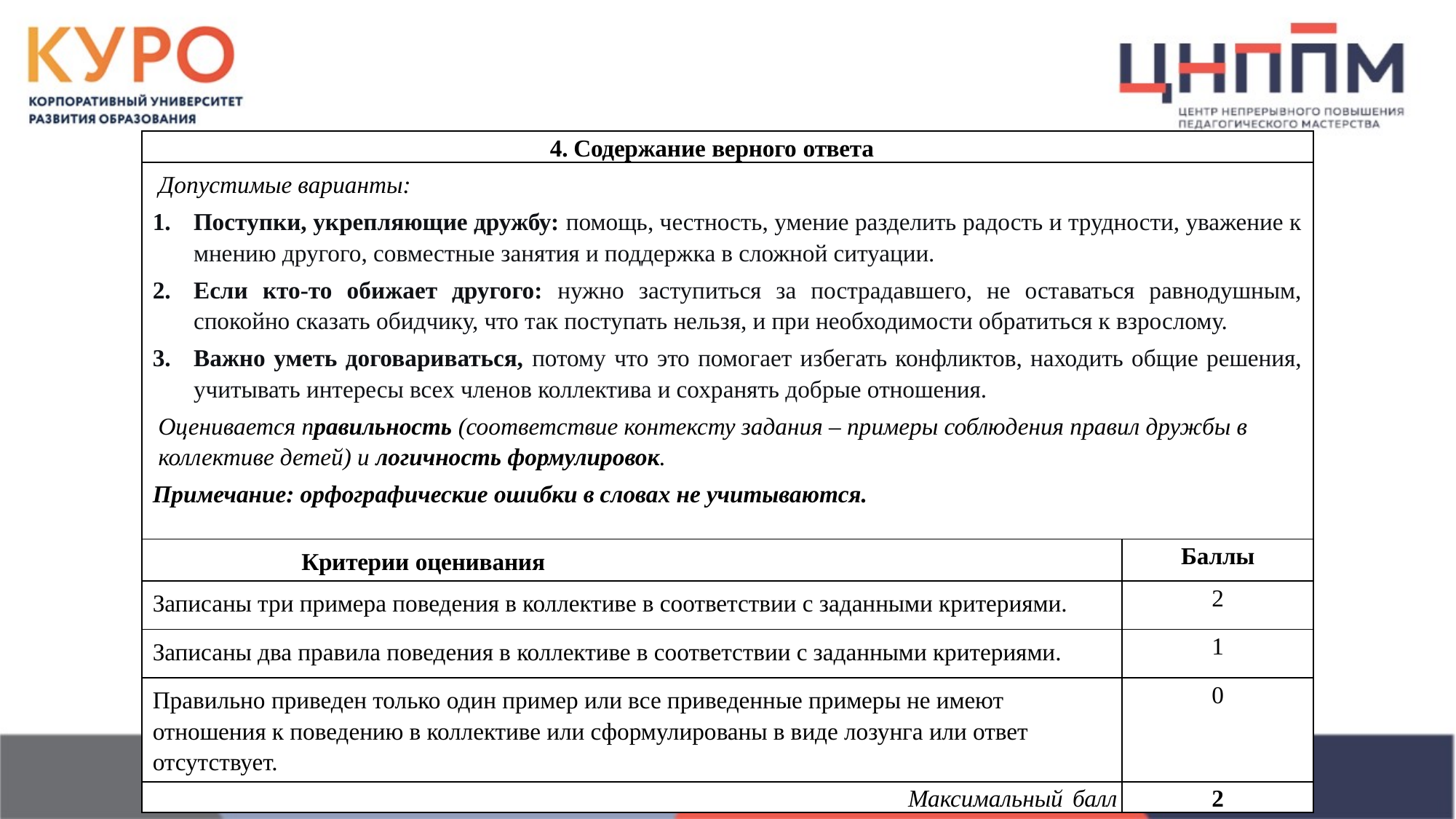

| 4. Содержание верного ответа |  |
| --- | --- |
| Допустимые варианты: Поступки, укрепляющие дружбу: помощь, честность, умение разделить радость и трудности, уважение к мнению другого, совместные занятия и поддержка в сложной ситуации. Если кто-то обижает другого: нужно заступиться за пострадавшего, не оставаться равнодушным, спокойно сказать обидчику, что так поступать нельзя, и при необходимости обратиться к взрослому. Важно уметь договариваться, потому что это помогает избегать конфликтов, находить общие решения, учитывать интересы всех членов коллектива и сохранять добрые отношения. Оценивается правильность (соответствие контексту задания – примеры соблюдения правил дружбы в коллективе детей) и логичность формулировок. Примечание: орфографические ошибки в словах не учитываются. |  |
| Критерии оценивания | Баллы |
| Записаны три примера поведения в коллективе в соответствии с заданными критериями. | 2 |
| Записаны два правила поведения в коллективе в соответствии с заданными критериями. | 1 |
| Правильно приведен только один пример или все приведенные примеры не имеют отношения к поведению в коллективе или сформулированы в виде лозунга или ответ отсутствует. | 0 |
| Максимальный балл | 2 |